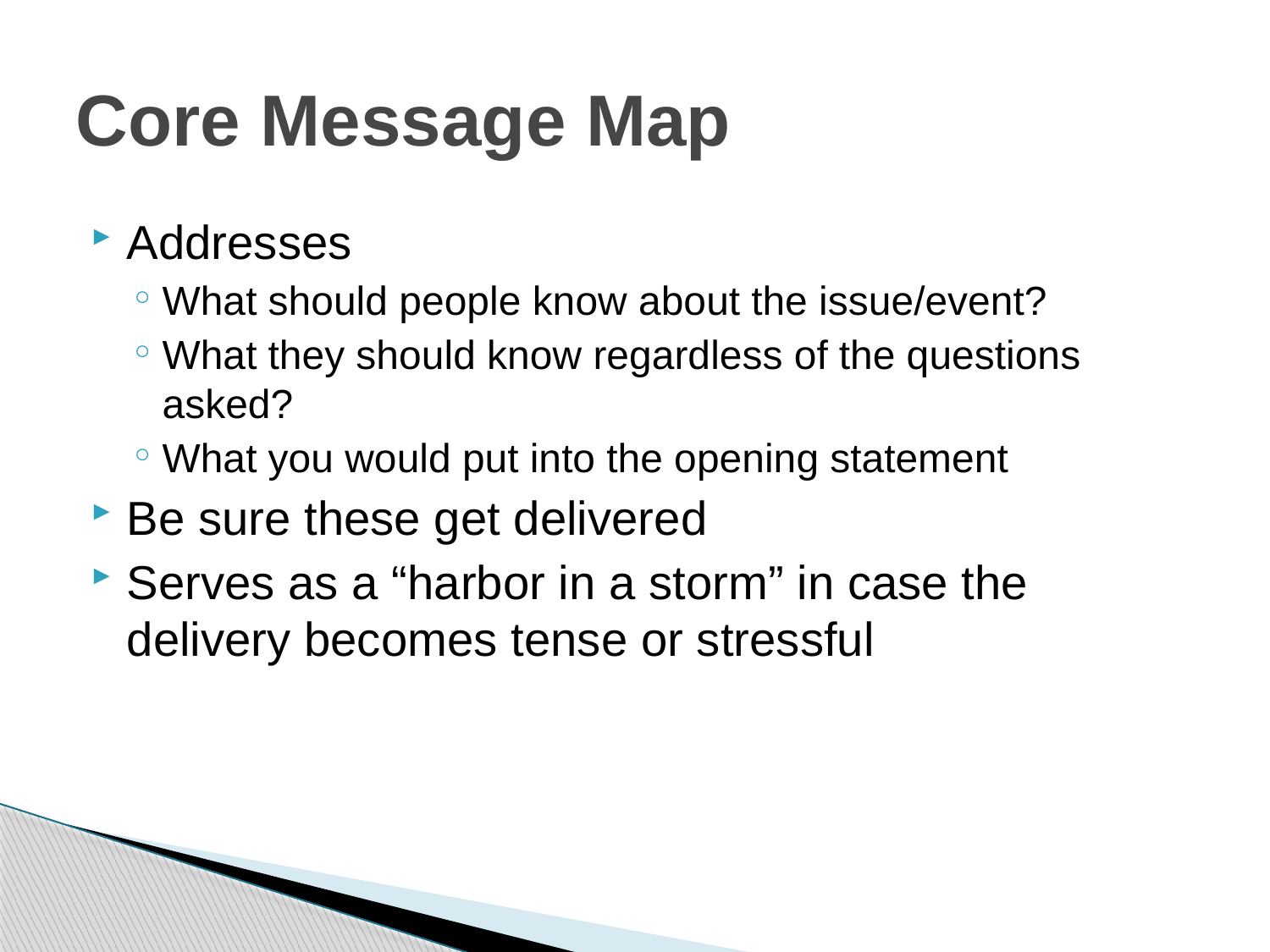

# Core Message Map
Addresses
What should people know about the issue/event?
What they should know regardless of the questions asked?
What you would put into the opening statement
Be sure these get delivered
Serves as a “harbor in a storm” in case the delivery becomes tense or stressful